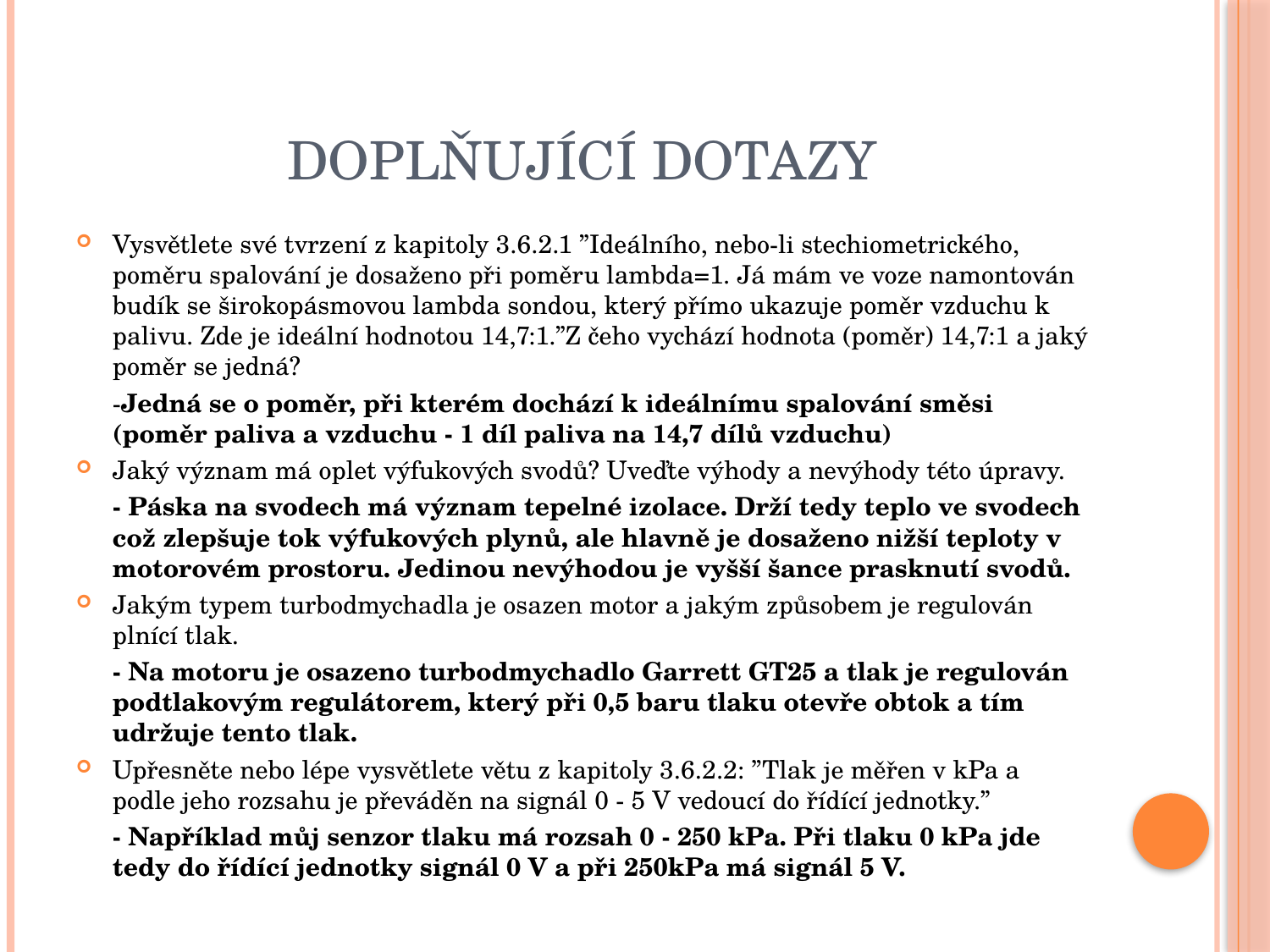

# Doplňující dotazy
Vysvětlete své tvrzení z kapitoly 3.6.2.1 ”Ideálního, nebo-li stechiometrického, poměru spalování je dosaženo při poměru lambda=1. Já mám ve voze namontován budík se širokopásmovou lambda sondou, který přímo ukazuje poměr vzduchu k palivu. Zde je ideální hodnotou 14,7:1.”Z čeho vychází hodnota (poměr) 14,7:1 a jaký poměr se jedná?
	-Jedná se o poměr, při kterém dochází k ideálnímu spalování směsi (poměr paliva a vzduchu - 1 díl paliva na 14,7 dílů vzduchu)
Jaký význam má oplet výfukových svodů? Uveďte výhody a nevýhody této úpravy.
	- Páska na svodech má význam tepelné izolace. Drží tedy teplo ve svodech což zlepšuje tok výfukových plynů, ale hlavně je dosaženo nižší teploty v motorovém prostoru. Jedinou nevýhodou je vyšší šance prasknutí svodů.
Jakým typem turbodmychadla je osazen motor a jakým způsobem je regulován plnící tlak.
	- Na motoru je osazeno turbodmychadlo Garrett GT25 a tlak je regulován podtlakovým regulátorem, který při 0,5 baru tlaku otevře obtok a tím udržuje tento tlak.
Upřesněte nebo lépe vysvětlete větu z kapitoly 3.6.2.2: ”Tlak je měřen v kPa a podle jeho rozsahu je převáděn na signál 0 - 5 V vedoucí do řídící jednotky.”
	- Například můj senzor tlaku má rozsah 0 - 250 kPa. Při tlaku 0 kPa jde tedy do řídící jednotky signál 0 V a při 250kPa má signál 5 V.